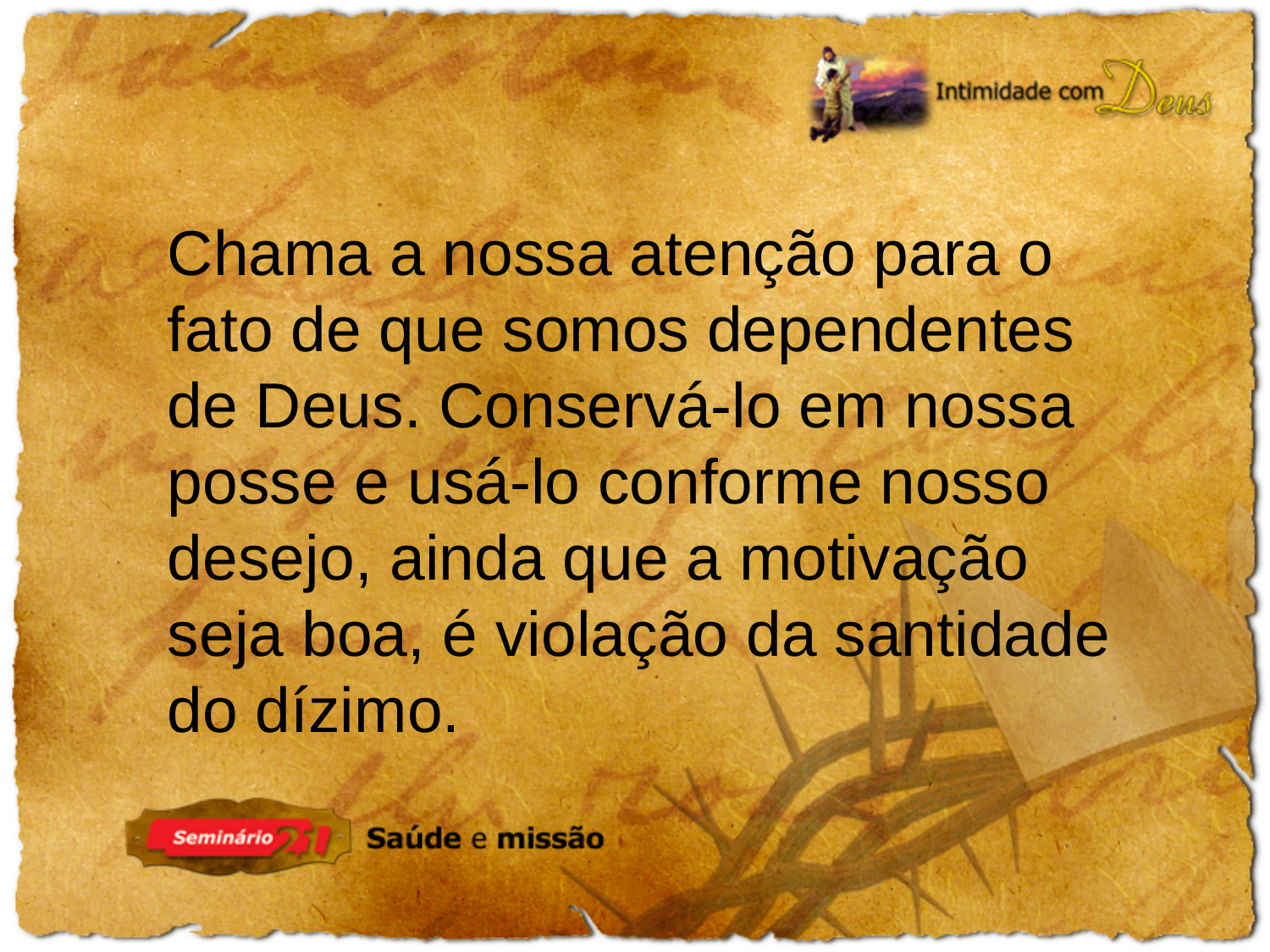

Chama a nossa atenção para o fato de que somos dependentes de Deus. Conservá-lo em nossa posse e usá-lo conforme nosso desejo, ainda que a motivação seja boa, é violação da santidade do dízimo.